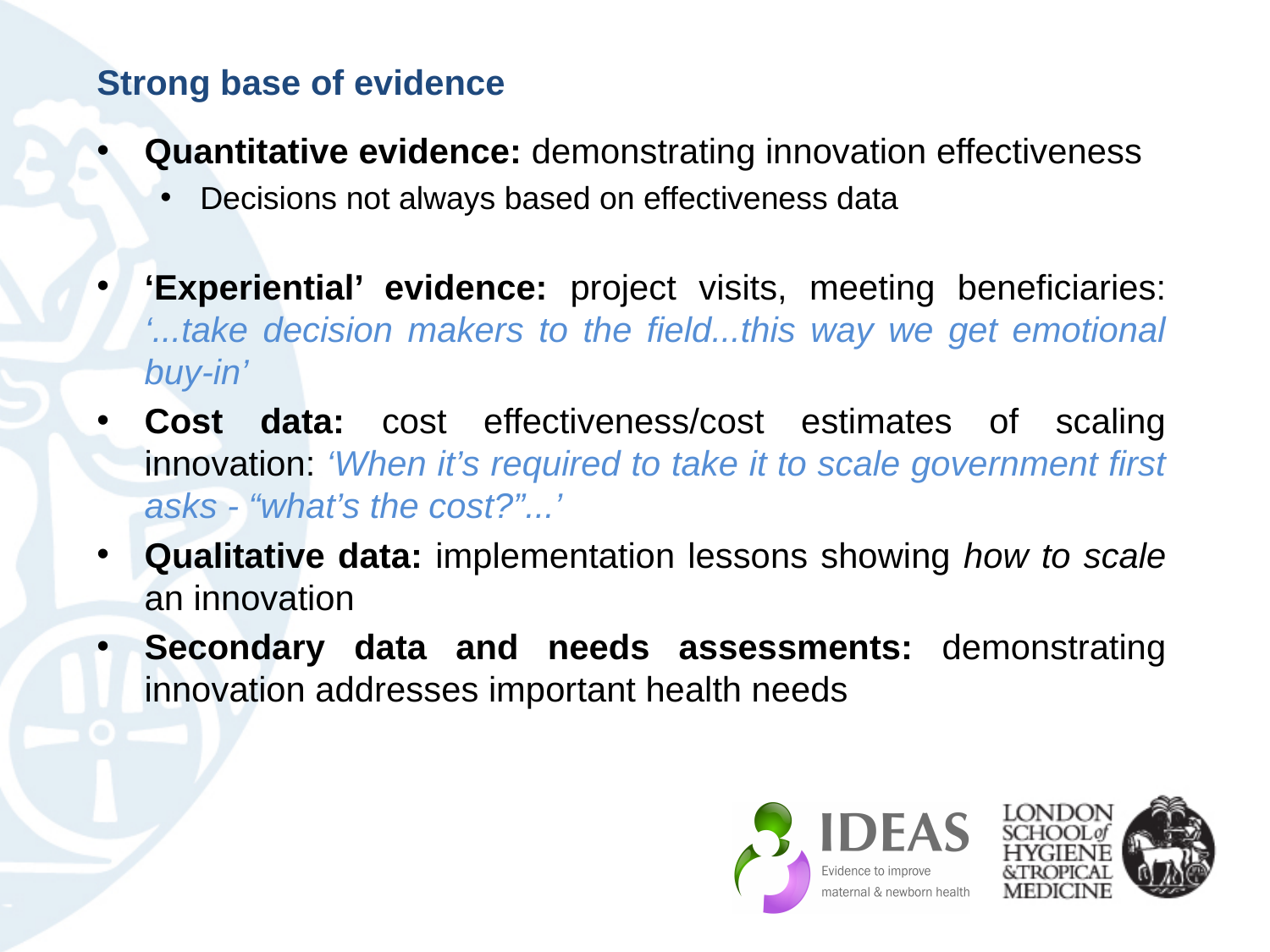

Strong base of evidence

Quantitative evidence: demonstrating innovation effectiveness
Decisions not always based on effectiveness data

‘Experiential’ evidence: project visits, meeting beneficiaries: ‘...take decision makers to the field...this way we get emotional buy-in’
Cost data: cost effectiveness/cost estimates of scaling innovation: ‘When it’s required to take it to scale government first asks - “what’s the cost?”...’
Qualitative data: implementation lessons showing how to scale an innovation
Secondary data and needs assessments: demonstrating innovation addresses important health needs